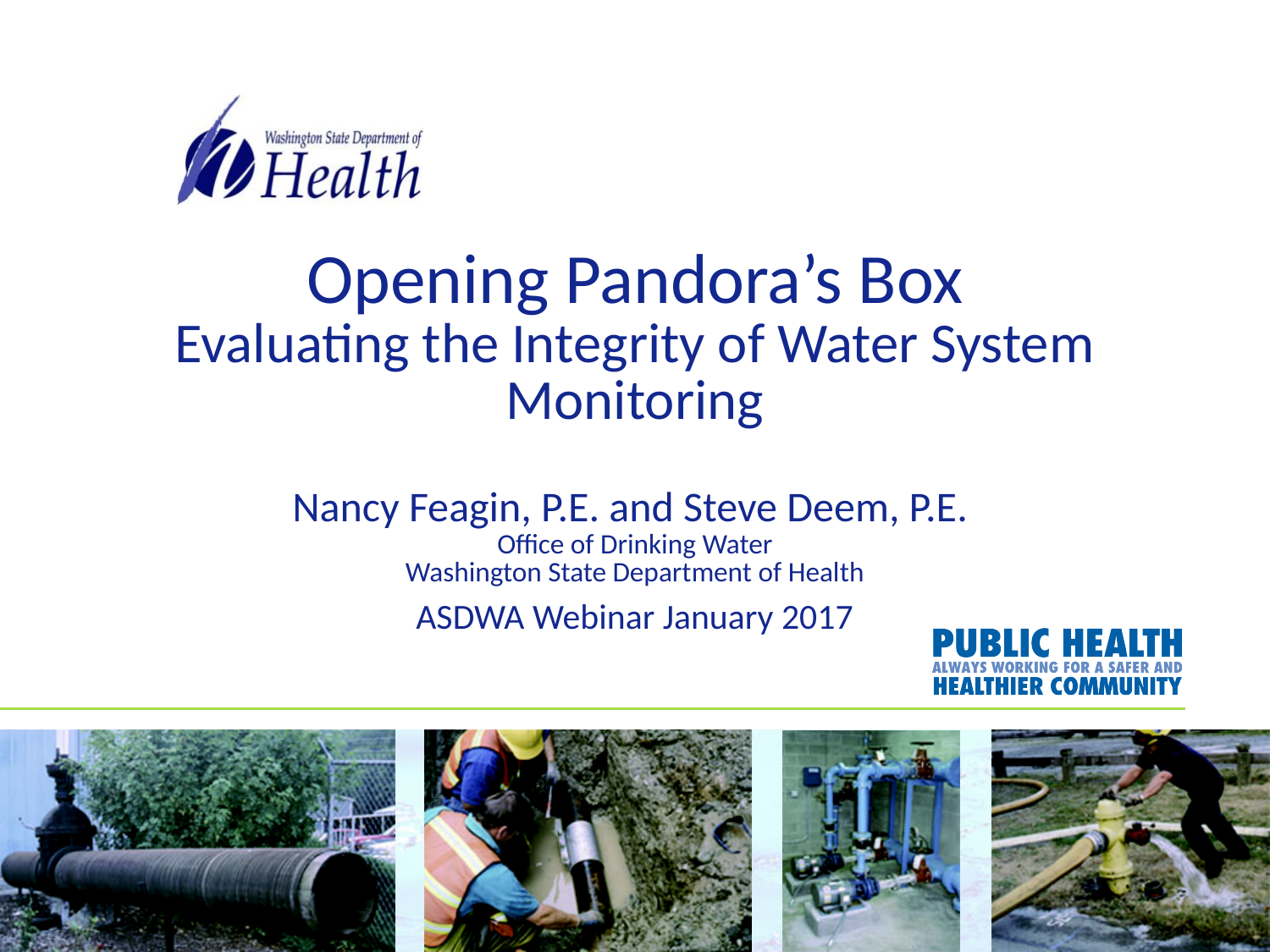

# Opening Pandora’s Box Evaluating the Integrity of Water System Monitoring Nancy Feagin, P.E. and Steve Deem, P.E. Office of Drinking Water Washington State Department of Health ASDWA Webinar January 2017